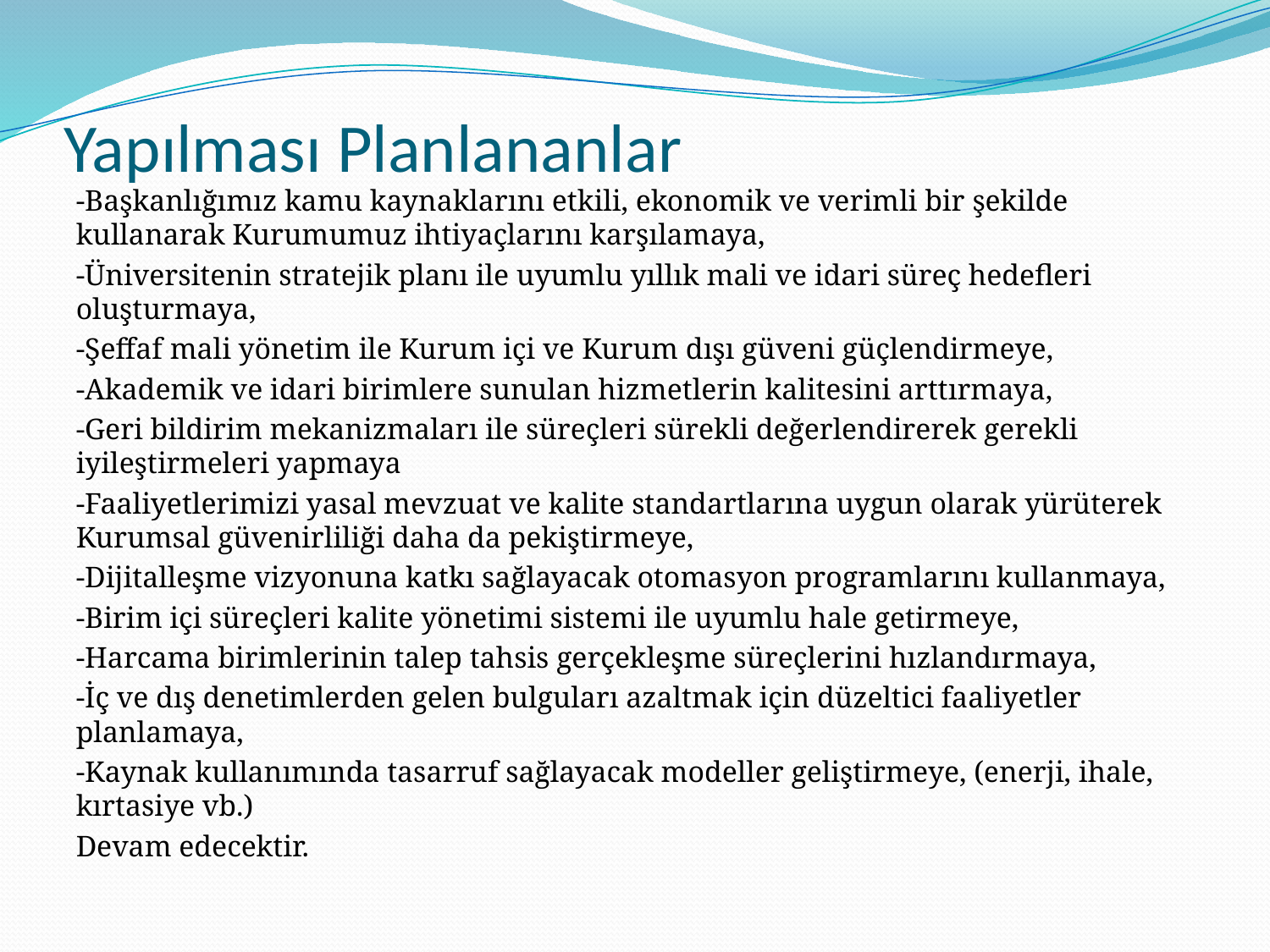

# Yapılması Planlananlar
-Başkanlığımız kamu kaynaklarını etkili, ekonomik ve verimli bir şekilde kullanarak Kurumumuz ihtiyaçlarını karşılamaya,
-Üniversitenin stratejik planı ile uyumlu yıllık mali ve idari süreç hedefleri oluşturmaya,
-Şeffaf mali yönetim ile Kurum içi ve Kurum dışı güveni güçlendirmeye,
-Akademik ve idari birimlere sunulan hizmetlerin kalitesini arttırmaya,
-Geri bildirim mekanizmaları ile süreçleri sürekli değerlendirerek gerekli iyileştirmeleri yapmaya
-Faaliyetlerimizi yasal mevzuat ve kalite standartlarına uygun olarak yürüterek Kurumsal güvenirliliği daha da pekiştirmeye,
-Dijitalleşme vizyonuna katkı sağlayacak otomasyon programlarını kullanmaya,
-Birim içi süreçleri kalite yönetimi sistemi ile uyumlu hale getirmeye,
-Harcama birimlerinin talep tahsis gerçekleşme süreçlerini hızlandırmaya,
-İç ve dış denetimlerden gelen bulguları azaltmak için düzeltici faaliyetler planlamaya,
-Kaynak kullanımında tasarruf sağlayacak modeller geliştirmeye, (enerji, ihale, kırtasiye vb.)
Devam edecektir.